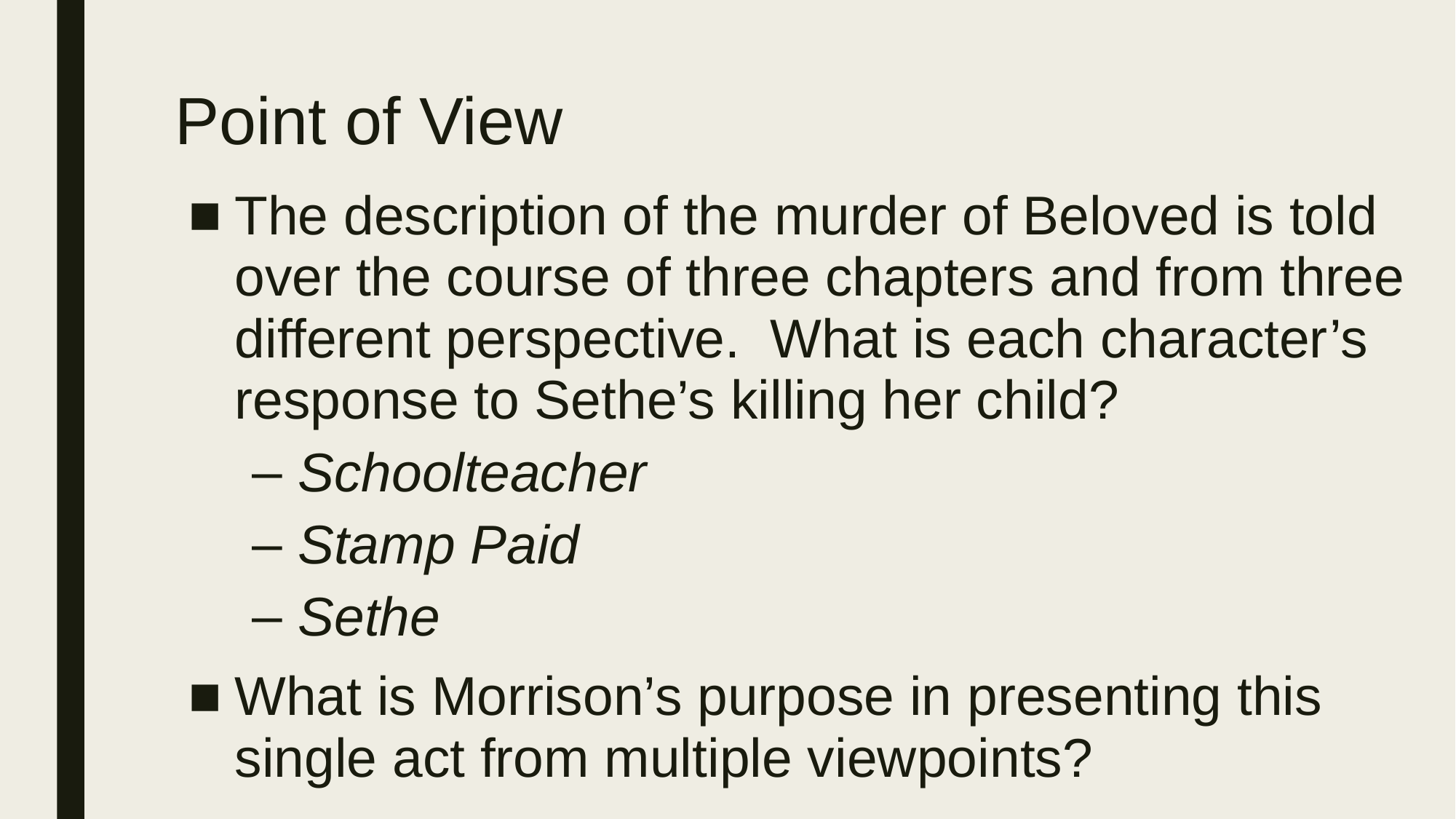

# Point of View
The description of the murder of Beloved is told over the course of three chapters and from three different perspective.  What is each character’s response to Sethe’s killing her child?
Schoolteacher
Stamp Paid
Sethe
What is Morrison’s purpose in presenting this single act from multiple viewpoints?